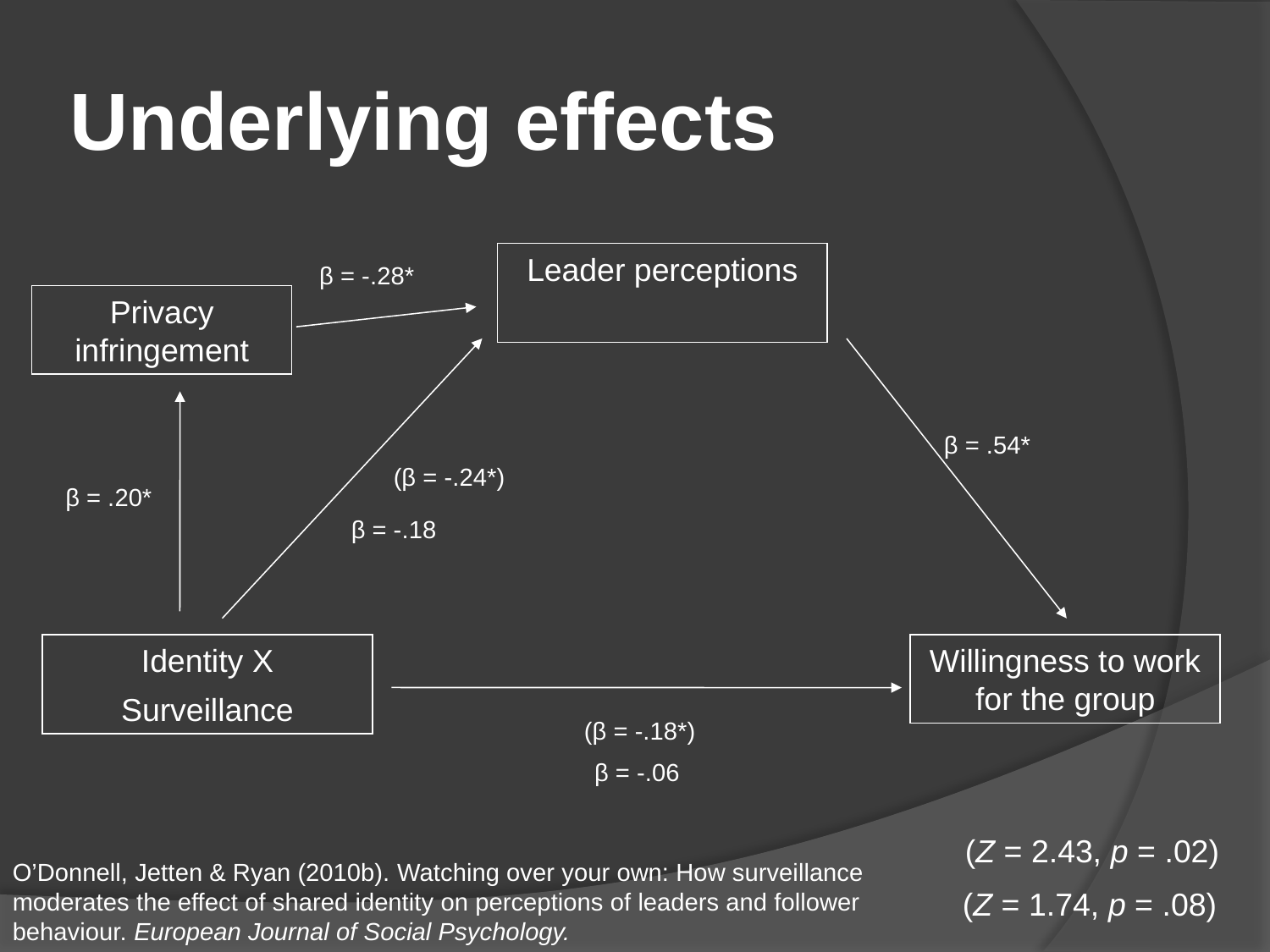

# Underlying effects
Leader perceptions

β = -.28*

Privacy infringement

β = .54*
(β = -.24*)

β = .20*
β = -.18
Identity X
Surveillance
Willingness to work for the group

(β = -.18*)

β = -.06
(Z = 2.43, p = .02)
O’Donnell, Jetten & Ryan (2010b). Watching over your own: How surveillance moderates the effect of shared identity on perceptions of leaders and follower behaviour. European Journal of Social Psychology.
(Z = 1.74, p = .08)